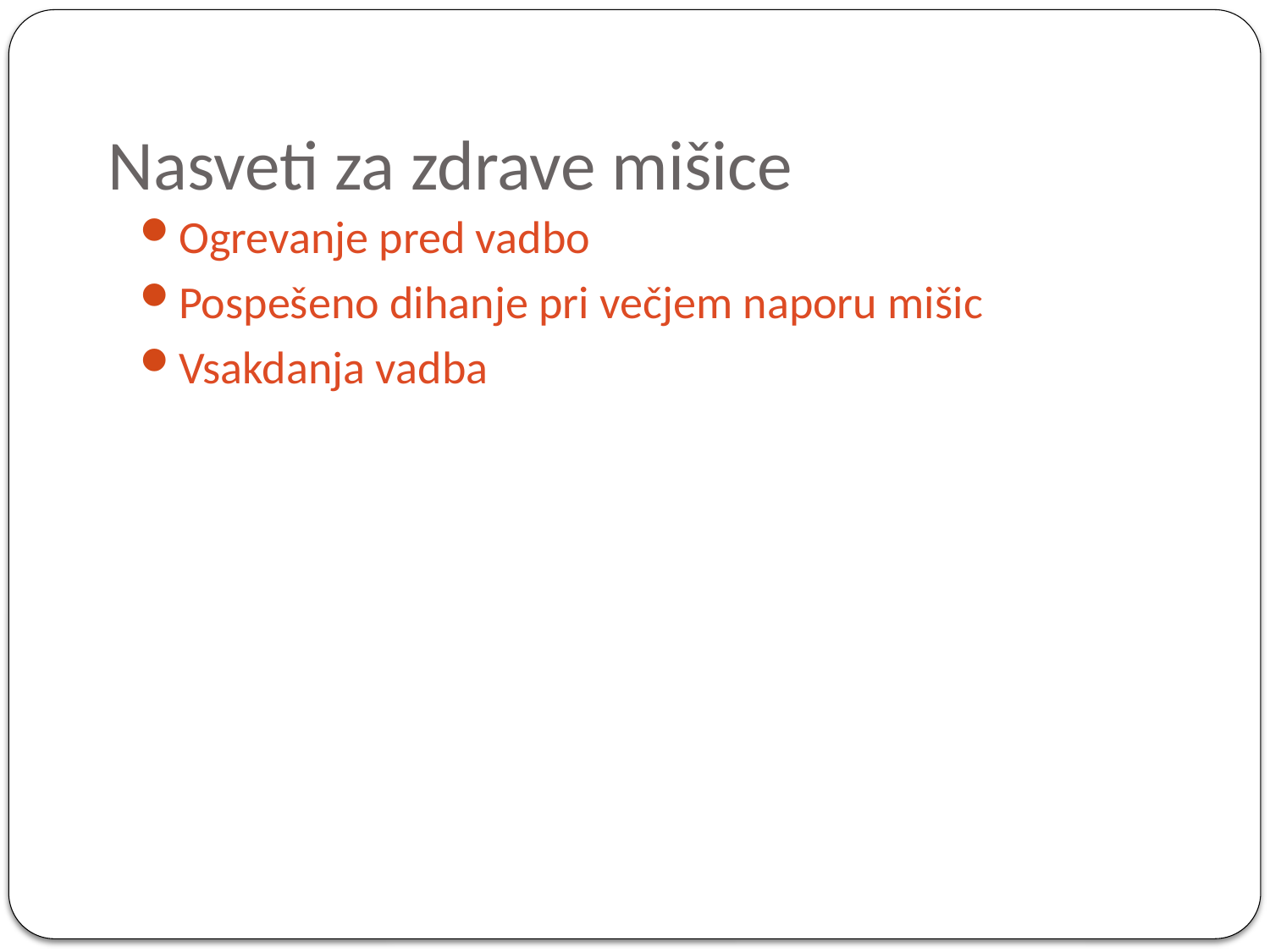

# Nasveti za zdrave mišice
Ogrevanje pred vadbo
Pospešeno dihanje pri večjem naporu mišic
Vsakdanja vadba